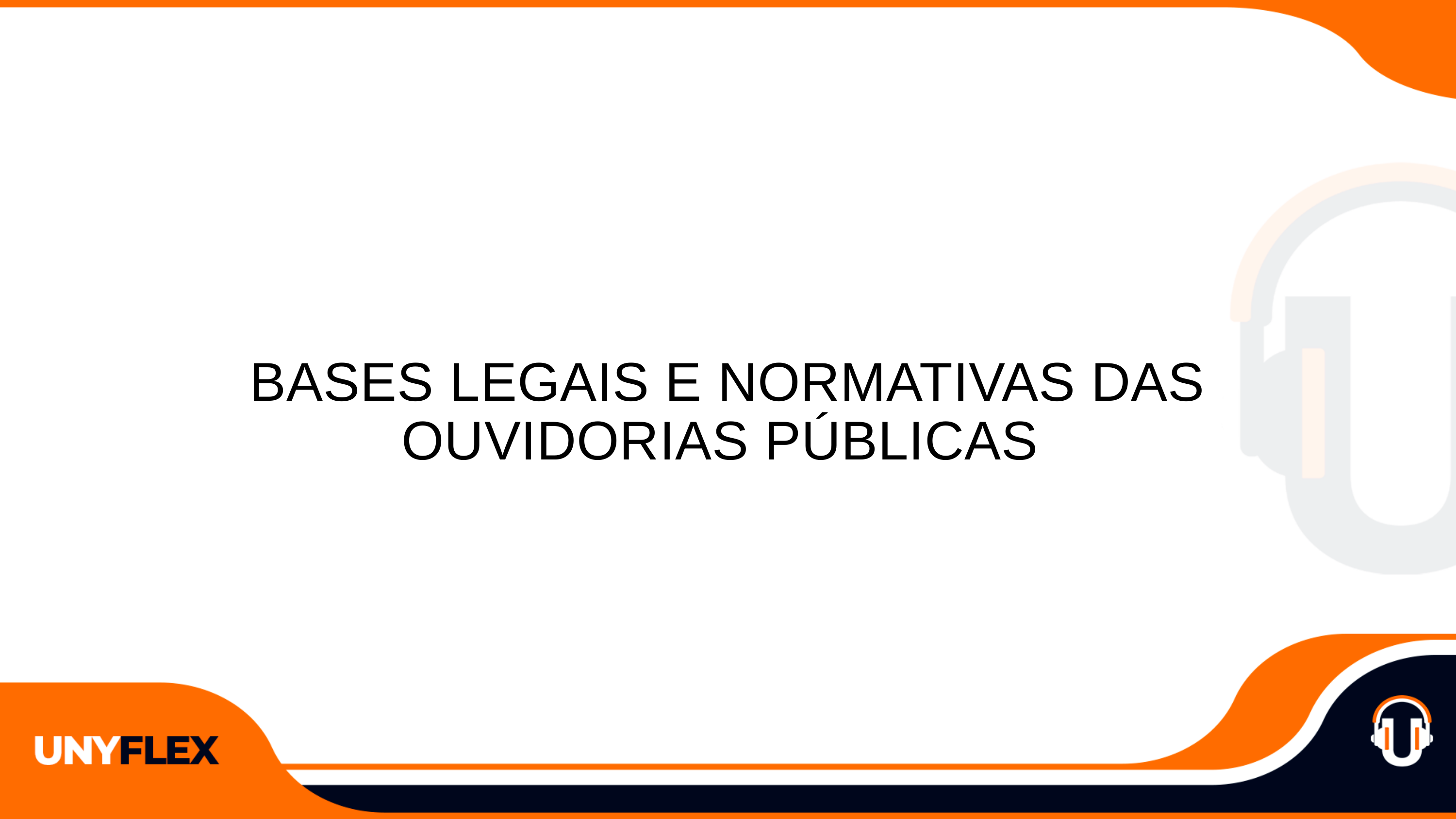

BASES LEGAIS E NORMATIVAS DAS OUVIDORIAS PÚBLICAS